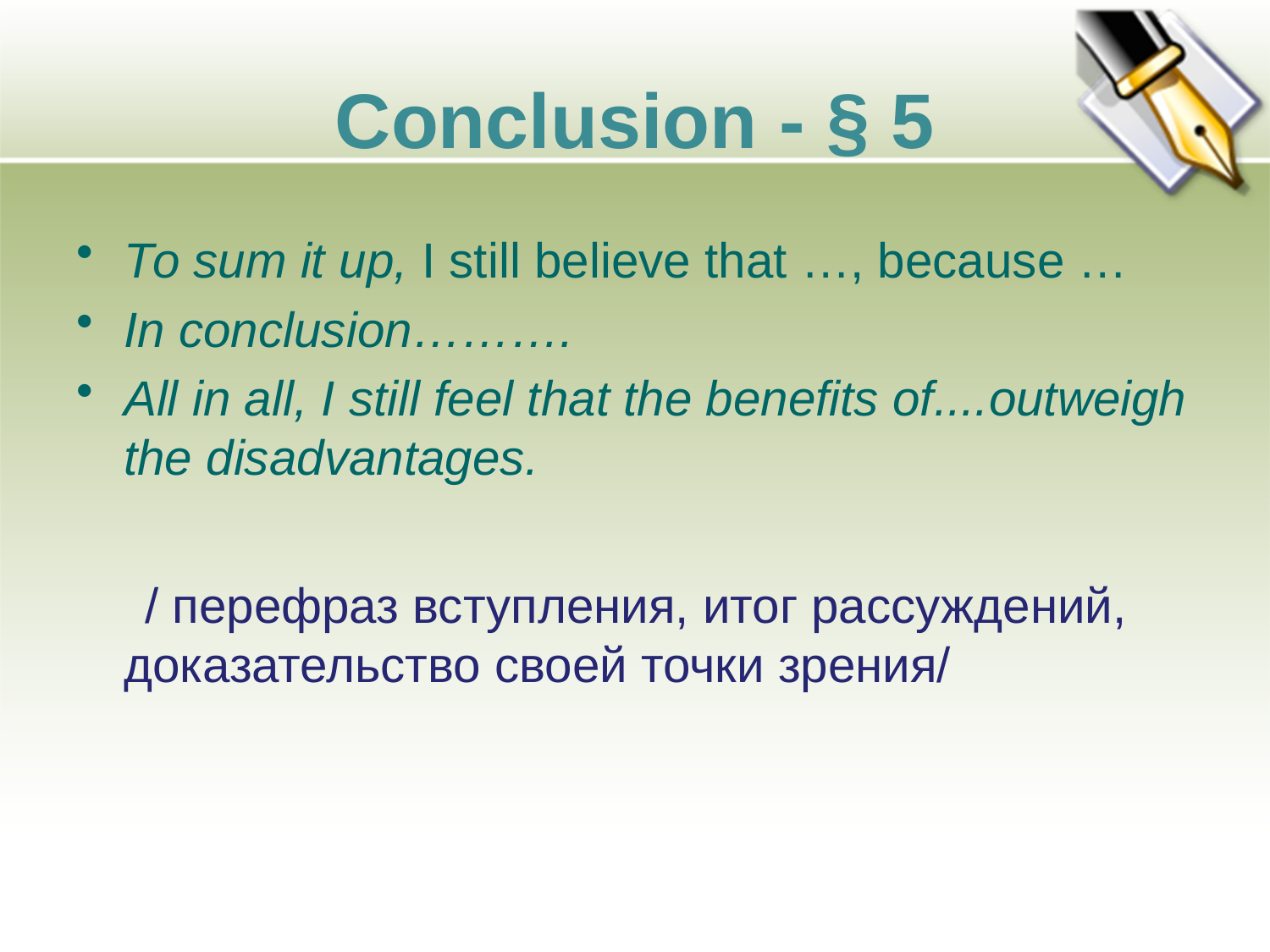

# Conclusion - § 5
То sum it up, I still believe that …, because …
In conclusion……….
All in all, I still feel that the benefits of....outweigh the disadvantages.

     / перефраз вступления, итог рассуждений, доказательство своей точки зрения/